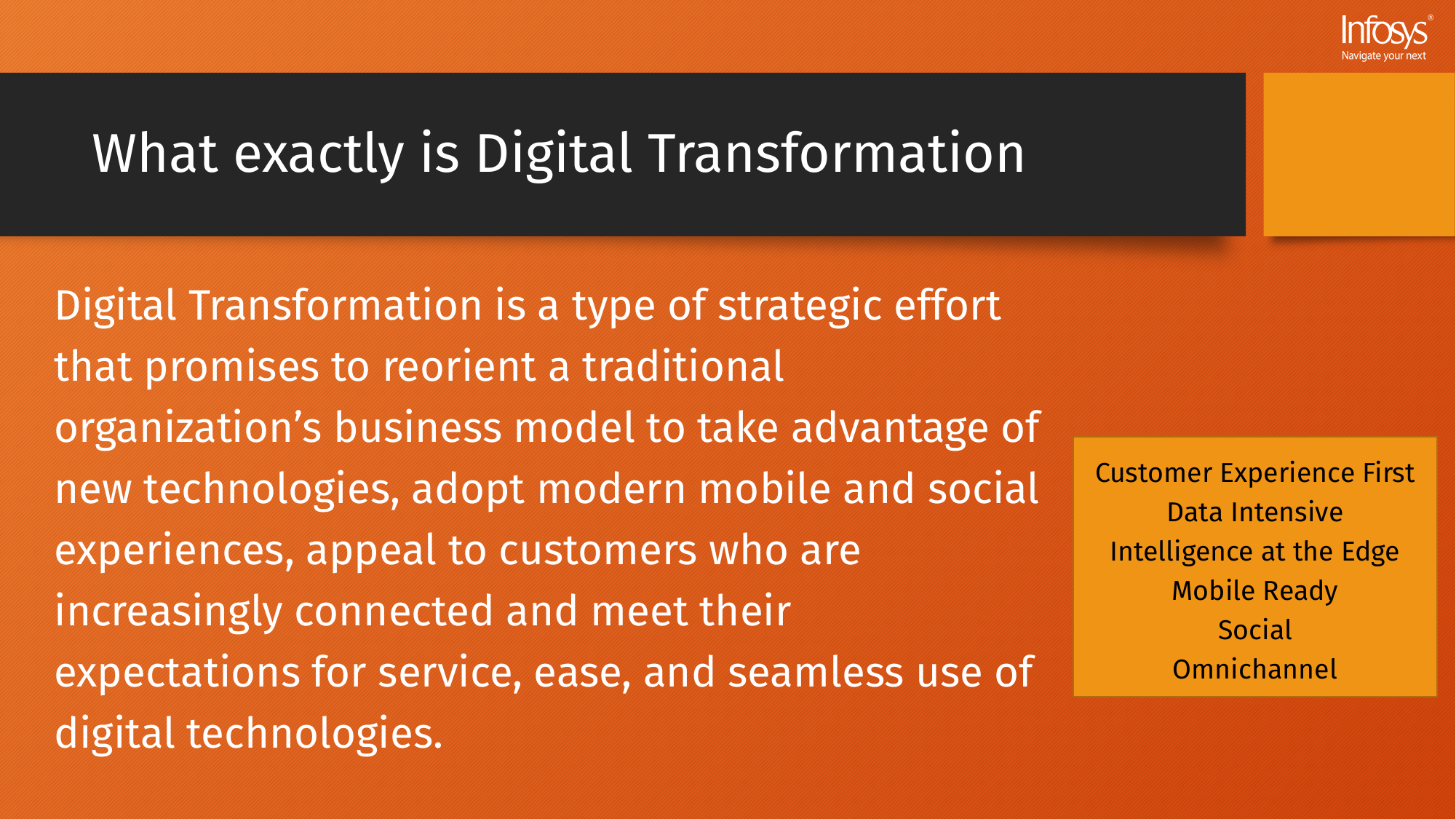

# What exactly is Digital Transformation
Digital Transformation is a type of strategic effort that promises to reorient a traditional organization’s business model to take advantage of new technologies, adopt modern mobile and social experiences, appeal to customers who are increasingly connected and meet their expectations for service, ease, and seamless use of digital technologies.

Customer Experience First
Data Intensive
Intelligence at the Edge
Mobile Ready
Social
Omnichannel